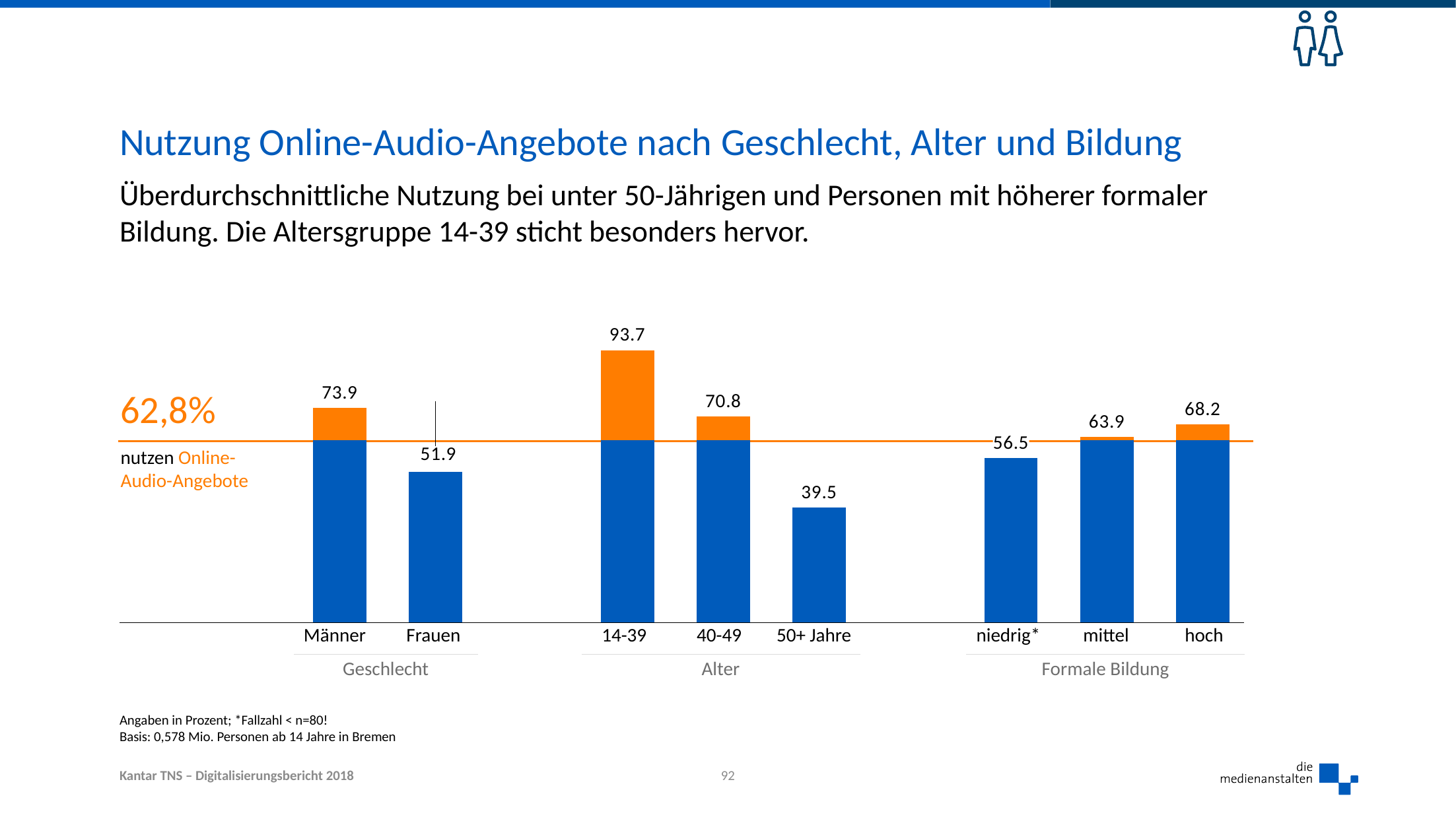

# Nutzung Online-Audio-Angebote nach Geschlecht, Alter und Bildung
Überdurchschnittliche Nutzung bei unter 50-Jährigen und Personen mit höherer formaler Bildung. Die Altersgruppe 14-39 sticht besonders hervor.

### Chart

| Category | Spalte3 | Spalte4 | Spalte5 |
|---|---|---|---|
| Männer | 62.8 | 11.100000000000009 | 73.9 |
| Frauen | 51.9 | None | 51.9 |
|  | None | None | None |
| 14-39 | 62.8 | 30.900000000000006 | 93.7 |
| 40-49 | 62.8 | 8.0 | 70.8 |
| 50+ | 39.5 | None | 39.5 |
|  | None | None | None |
| Max. | 56.5 | None | 56.5 |
| Mittl. | 62.8 | 1.1000000000000014 | 63.9 |
| (Fach-) | 62.8 | 5.400000000000006 | 68.2 |
62,8%
nutzen Online-
Audio-Angebote
| Männer | Frauen |  | 14-39 | 40-49 | 50+ Jahre |  | niedrig\* | mittel | hoch |
| --- | --- | --- | --- | --- | --- | --- | --- | --- | --- |
Geschlecht
Alter
Formale Bildung
Angaben in Prozent; *Fallzahl < n=80!
Basis: 0,578 Mio. Personen ab 14 Jahre in Bremen
92
Kantar TNS – Digitalisierungsbericht 2018